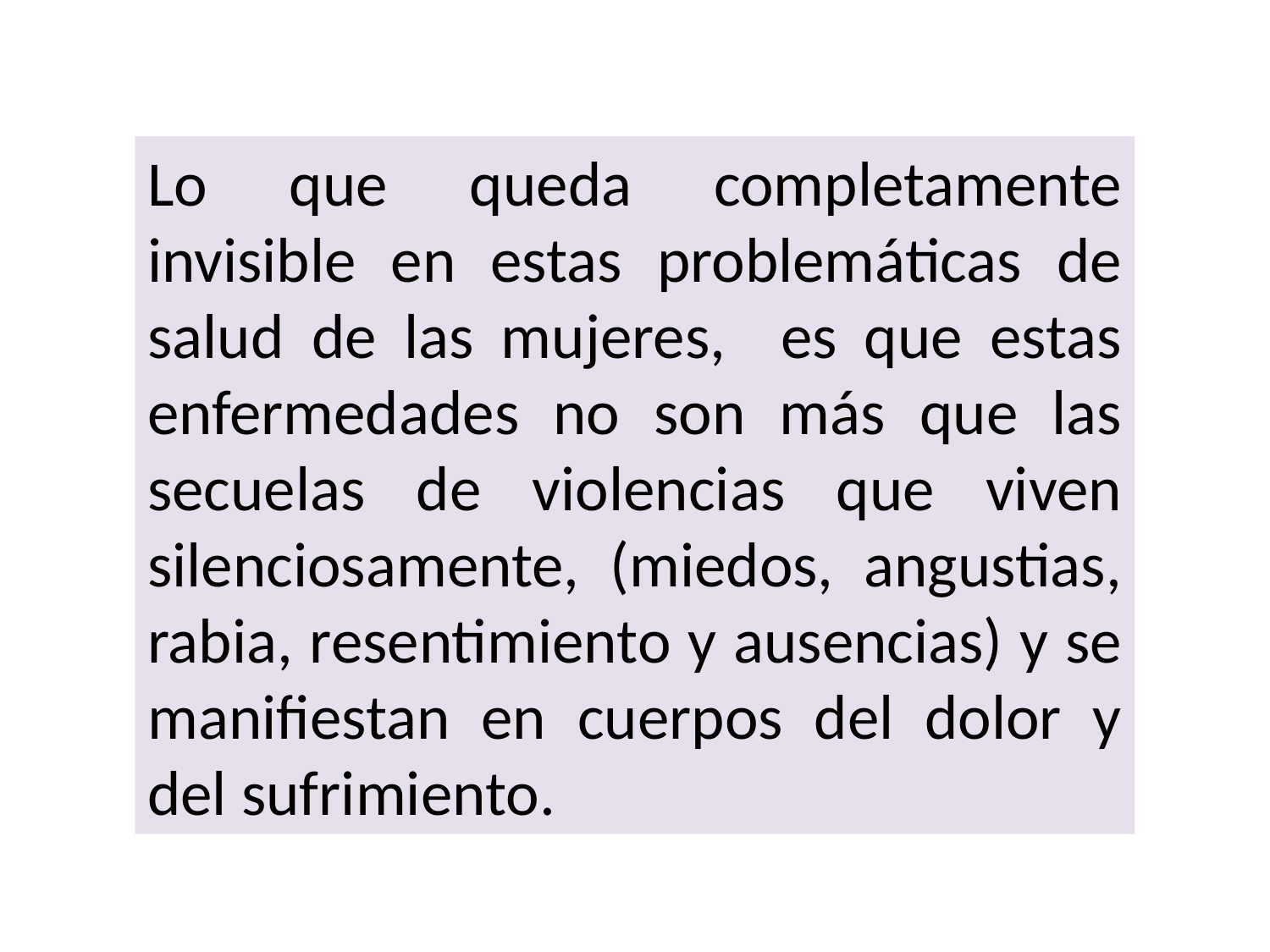

Lo que queda completamente invisible en estas problemáticas de salud de las mujeres,  es que estas enfermedades no son más que las secuelas de violencias que viven silenciosamente, (miedos, angustias, rabia, resentimiento y ausencias) y se manifiestan en cuerpos del dolor y del sufrimiento.